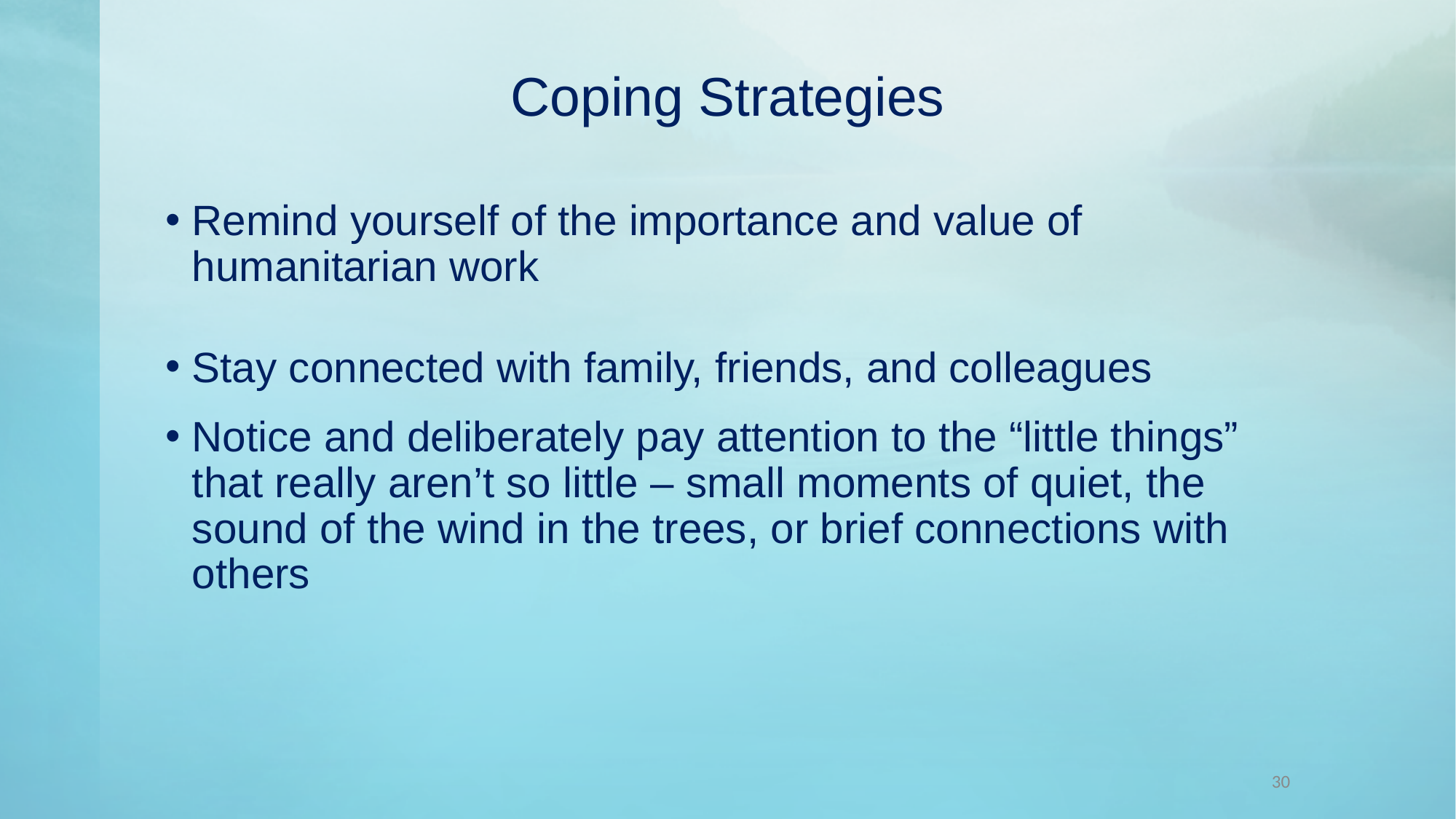

# Coping Strategies
Remind yourself of the importance and value of humanitarian work
Stay connected with family, friends, and colleagues
Notice and deliberately pay attention to the “little things” that really aren’t so little – small moments of quiet, the sound of the wind in the trees, or brief connections with others

30